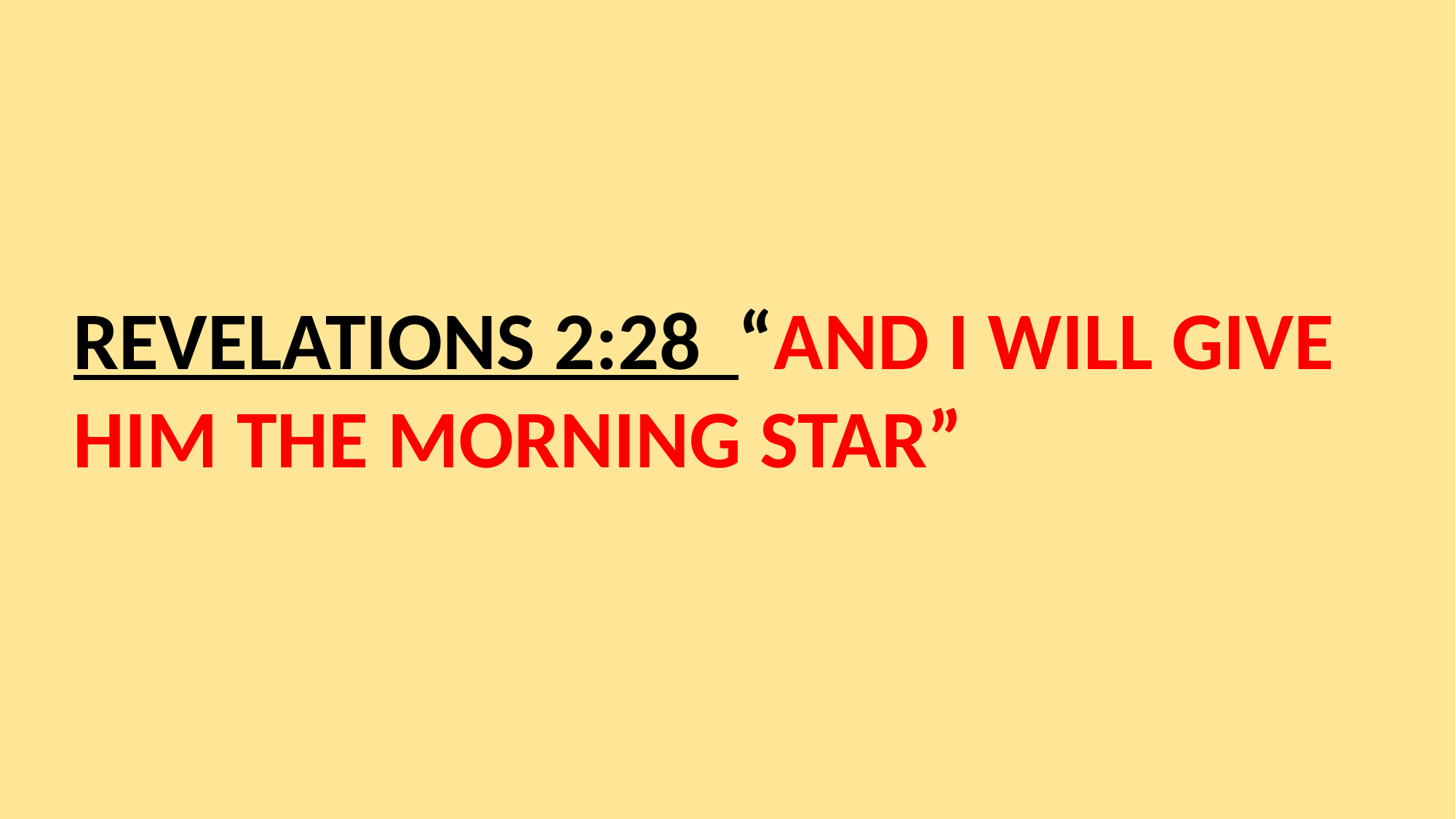

REVELATIONS 2:28  “AND I WILL GIVE HIM THE MORNING STAR”